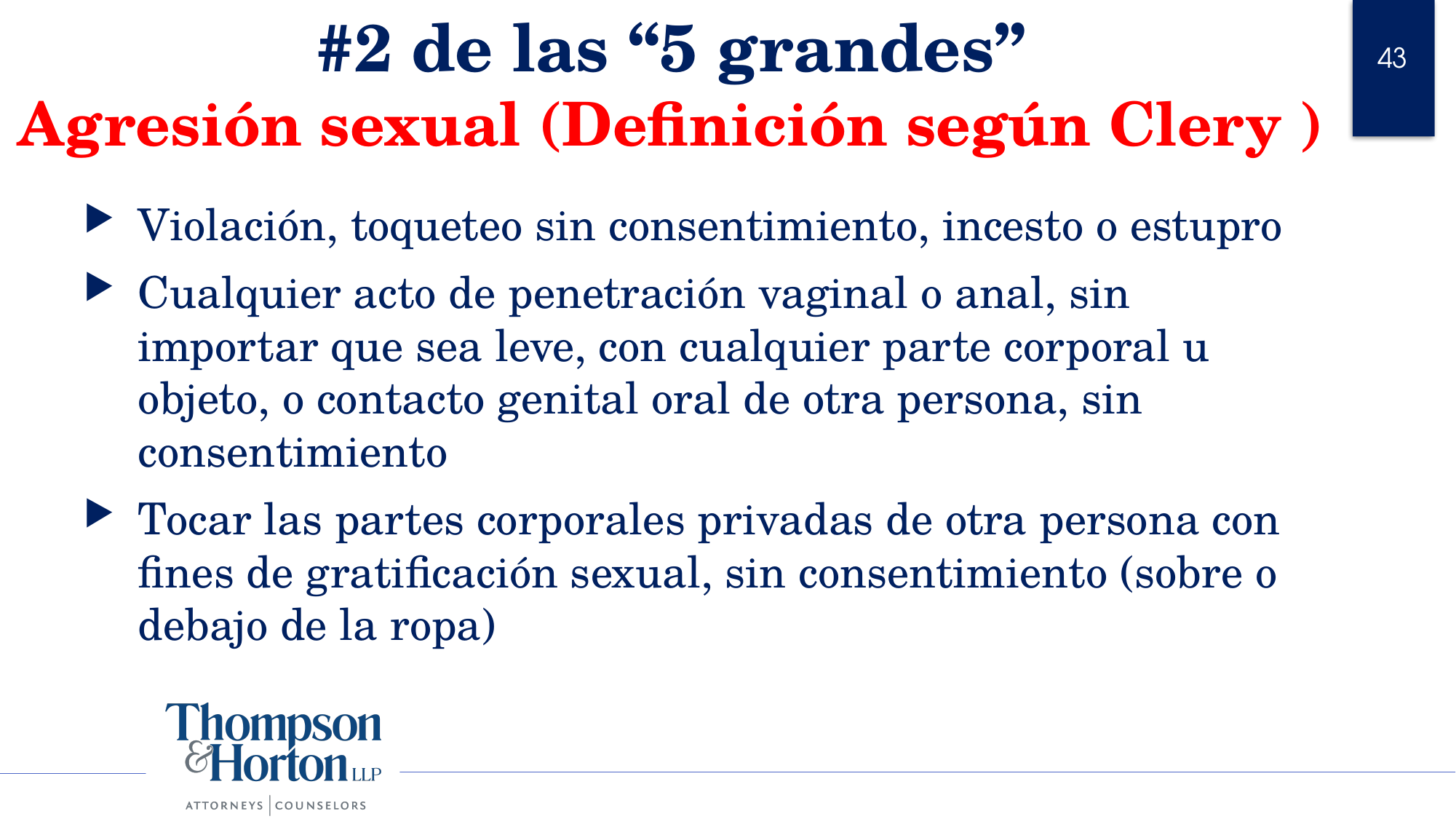

# #2 de las “5 grandes” Agresión sexual (Definición según Clery )
43
Violación, toqueteo sin consentimiento, incesto o estupro
Cualquier acto de penetración vaginal o anal, sin importar que sea leve, con cualquier parte corporal u objeto, o contacto genital oral de otra persona, sin consentimiento
Tocar las partes corporales privadas de otra persona con fines de gratificación sexual, sin consentimiento (sobre o debajo de la ropa)